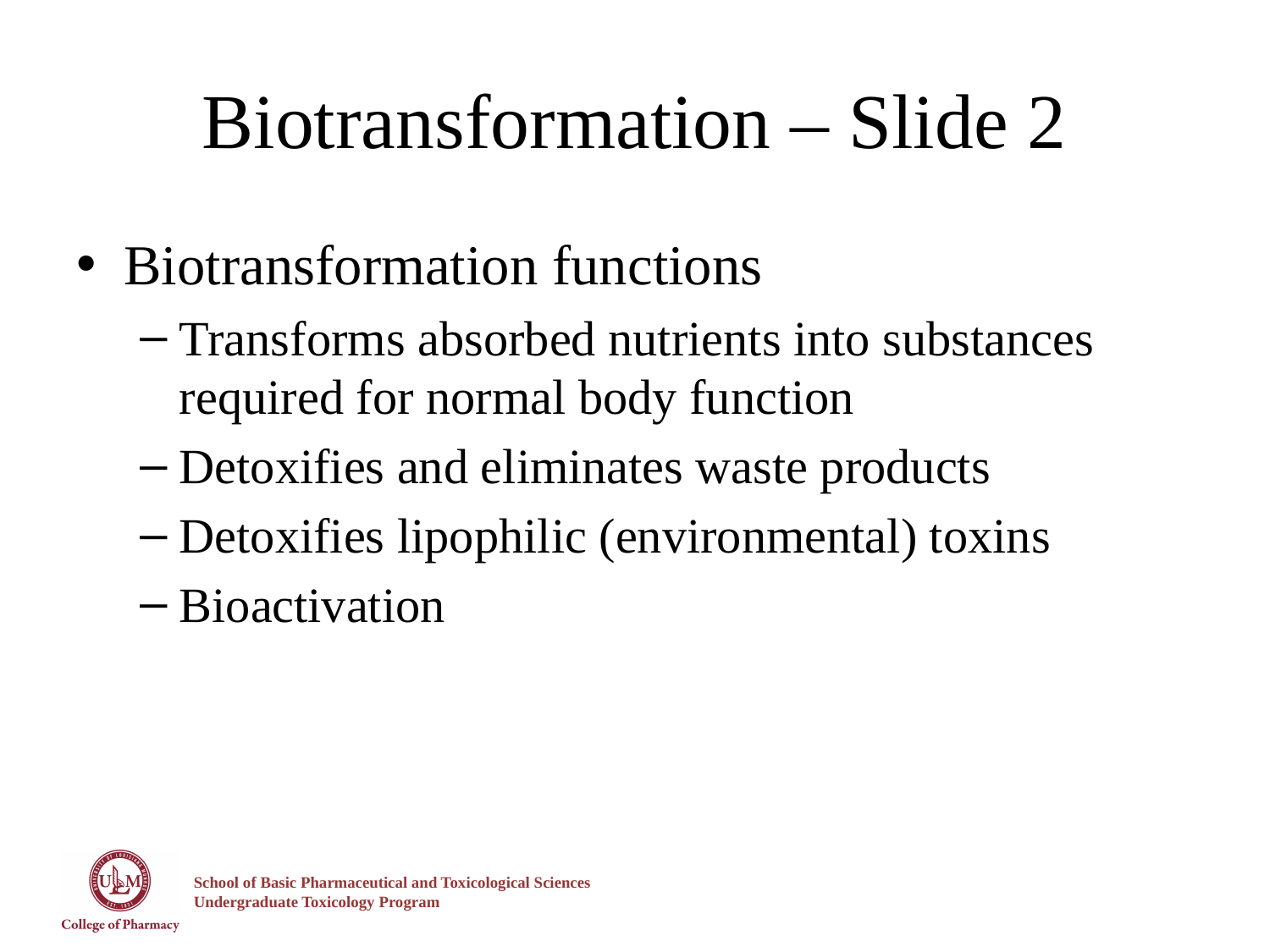

# Biotransformation – Slide 2
Biotransformation functions
Transforms absorbed nutrients into substances required for normal body function
Detoxifies and eliminates waste products
Detoxifies lipophilic (environmental) toxins
Bioactivation